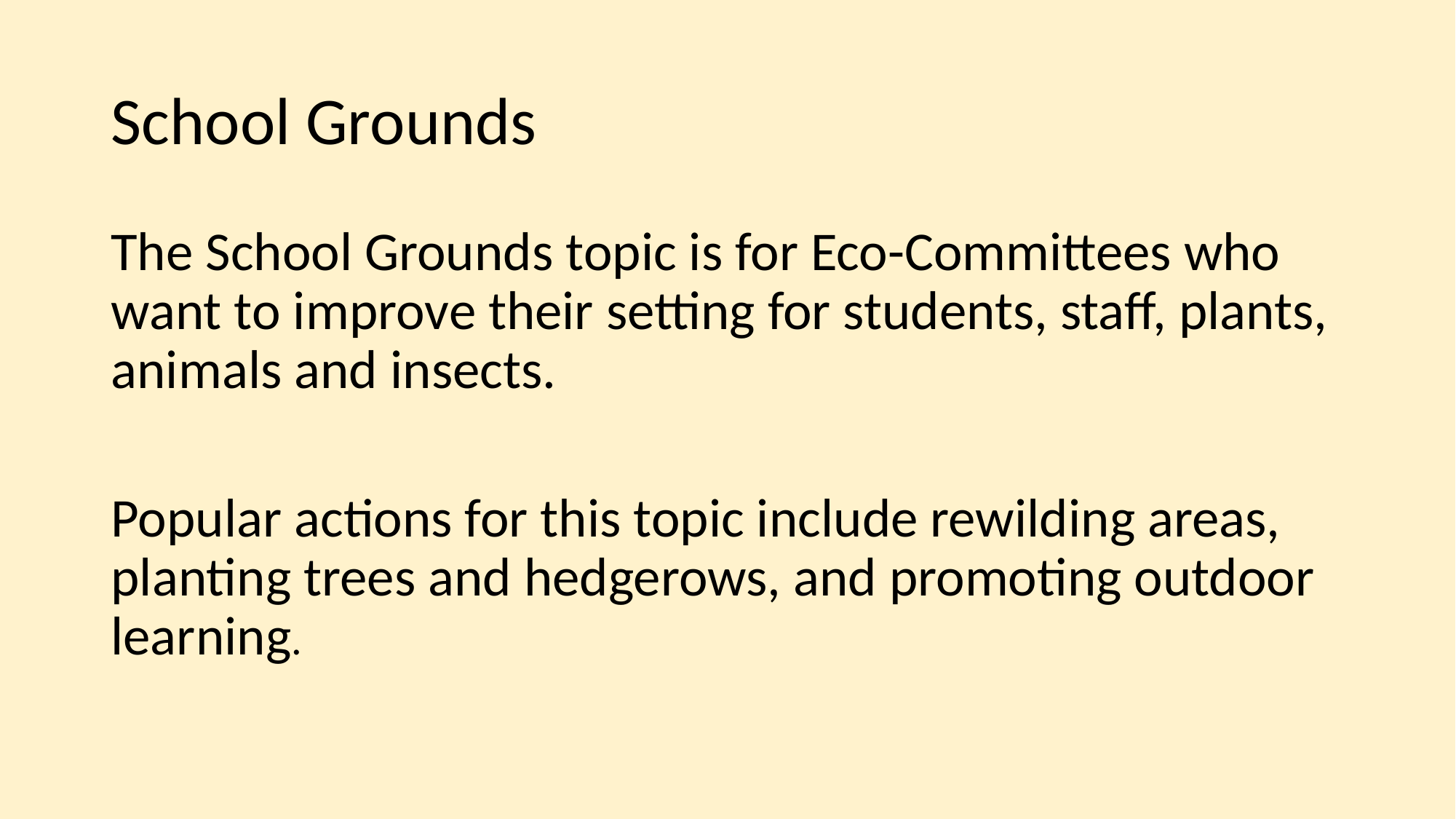

# School Grounds
The School Grounds topic is for Eco-Committees who want to improve their setting for students, staff, plants, animals and insects.

Popular actions for this topic include rewilding areas, planting trees and hedgerows, and promoting outdoor learning.